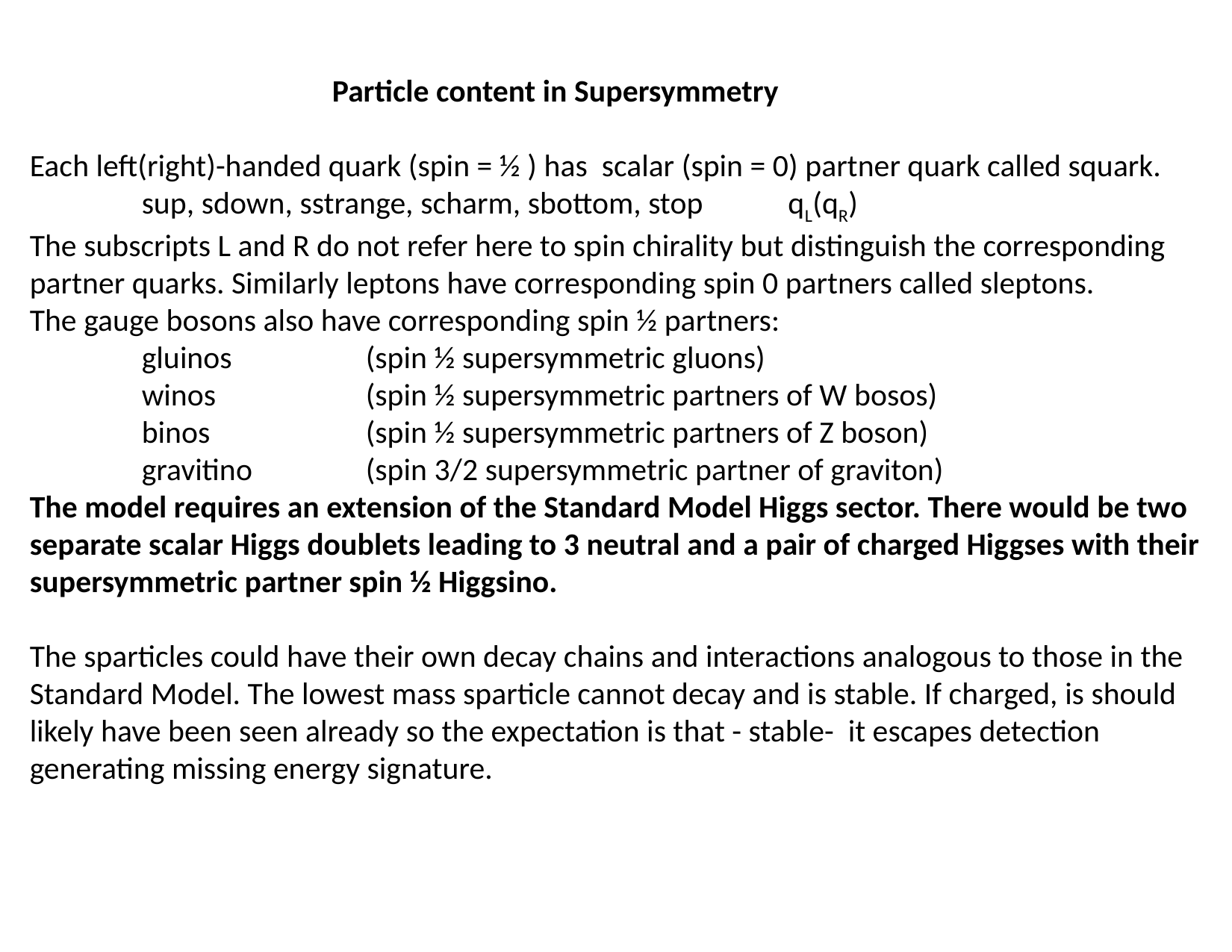

Particle content in Supersymmetry

Each left(right)-handed quark (spin = ½ ) has  scalar (spin = 0) partner quark called squark.
	sup, sdown, sstrange, scharm, sbottom, stop            qL(qR)
The subscripts L and R do not refer here to spin chirality but distinguish the corresponding
partner quarks. Similarly leptons have corresponding spin 0 partners called sleptons.
The gauge bosons also have corresponding spin ½ partners:
	gluinos		(spin ½ supersymmetric gluons)
	winos		(spin ½ supersymmetric partners of W bosos)
	binos		(spin ½ supersymmetric partners of Z boson)
	gravitino		(spin 3/2 supersymmetric partner of graviton)
The model requires an extension of the Standard Model Higgs sector. There would be two separate scalar Higgs doublets leading to 3 neutral and a pair of charged Higgses with their supersymmetric partner spin ½ Higgsino.

The sparticles could have their own decay chains and interactions analogous to those in the Standard Model. The lowest mass sparticle cannot decay and is stable. If charged, is should likely have been seen already so the expectation is that - stable-  it escapes detection generating missing energy signature.